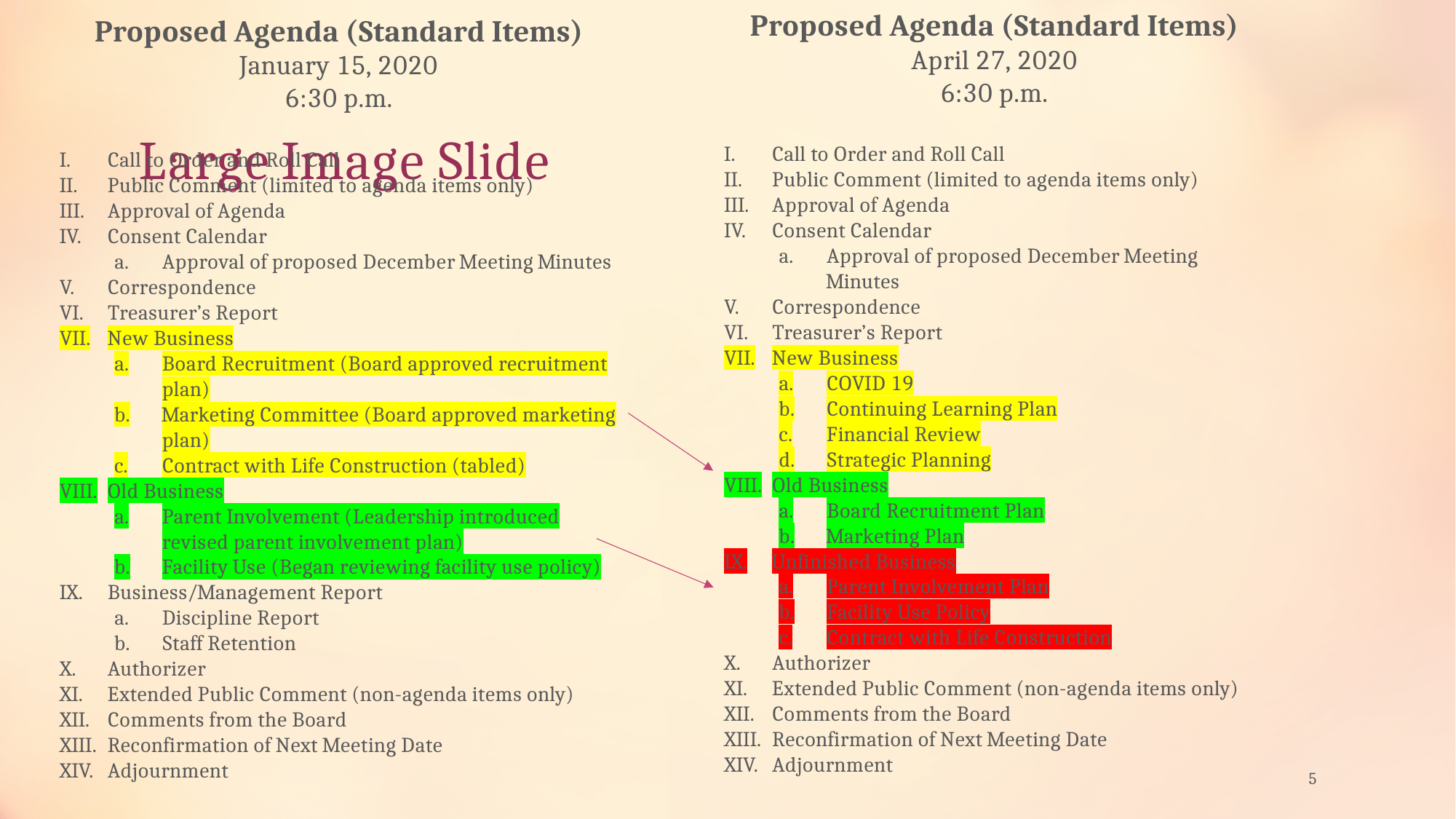

Proposed Agenda (Standard Items)
April 27, 2020
6:30 p.m.

Call to Order and Roll Call
Public Comment (limited to agenda items only)
Approval of Agenda
Consent Calendar
Approval of proposed December Meeting Minutes
Correspondence
Treasurer’s Report
New Business
COVID 19
Continuing Learning Plan
Financial Review
Strategic Planning
Old Business
Board Recruitment Plan
Marketing Plan
Unfinished Business
Parent Involvement Plan
Facility Use Policy
Contract with Life Construction
Authorizer
Extended Public Comment (non-agenda items only)
Comments from the Board
Reconfirmation of Next Meeting Date
Adjournment

Proposed Agenda (Standard Items)
January 15, 2020
6:30 p.m.

Call to Order and Roll Call
Public Comment (limited to agenda items only)
Approval of Agenda
Consent Calendar
Approval of proposed December Meeting Minutes
Correspondence
Treasurer’s Report
New Business
Board Recruitment (Board approved recruitment plan)
Marketing Committee (Board approved marketing plan)
Contract with Life Construction (tabled)
Old Business
Parent Involvement (Leadership introduced revised parent involvement plan)
Facility Use (Began reviewing facility use policy)
Business/Management Report
Discipline Report
Staff Retention
Authorizer
Extended Public Comment (non-agenda items only)
Comments from the Board
Reconfirmation of Next Meeting Date
Adjournment

# Large Image Slide
5